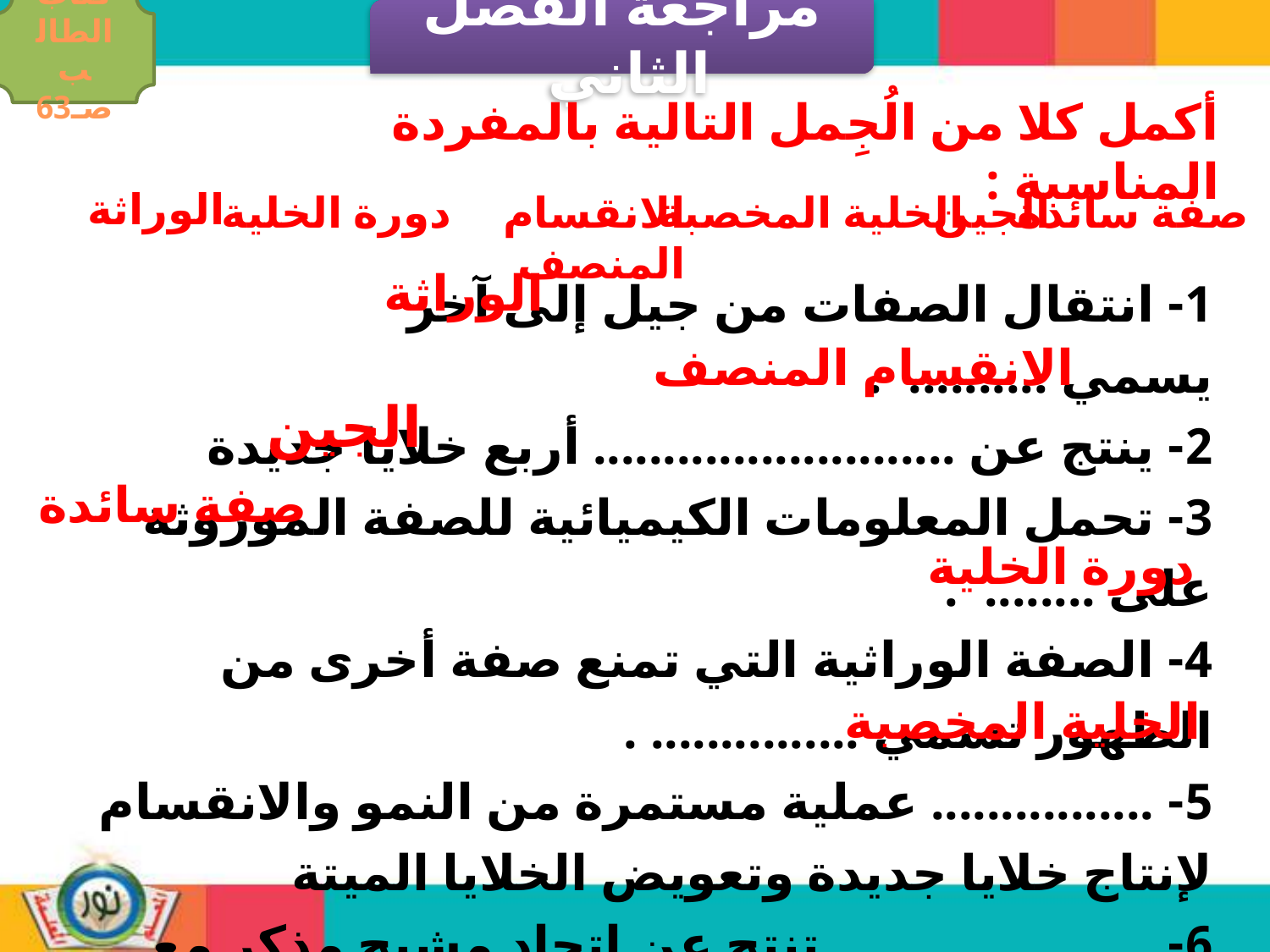

مراجعة الفصل الثاني
كتاب الطالب صـ63
أكمل كلا من الُجِمل التالية بالمفردة  المناسبة :
الوراثة
دورة الخلية
الخلية المخصبة
الجين
الانقسام المنصف
صفة سائدة
1- انتقال الصفات من جيل إلى آخر يسمي ..........  .
2- ينتج عن .......................... أربع خلايا جديدة
3- تحمل المعلومات الكيميائية للصفة الموروثة على ........  .
4- الصفة الوراثية التي تمنع صفة أخرى من الظهور تسمي ............... .
5- ................ عملية مستمرة من النمو والانقسام لإنتاج خلايا جديدة وتعويض الخلايا الميتة
6- ....................... تنتج عن اتحاد مشيج مذكر مع مشيج مؤنث
الوراثة
الانقسام المنصف
 الجين
صفة سائدة
دورة الخلية
الخلية المخصبة